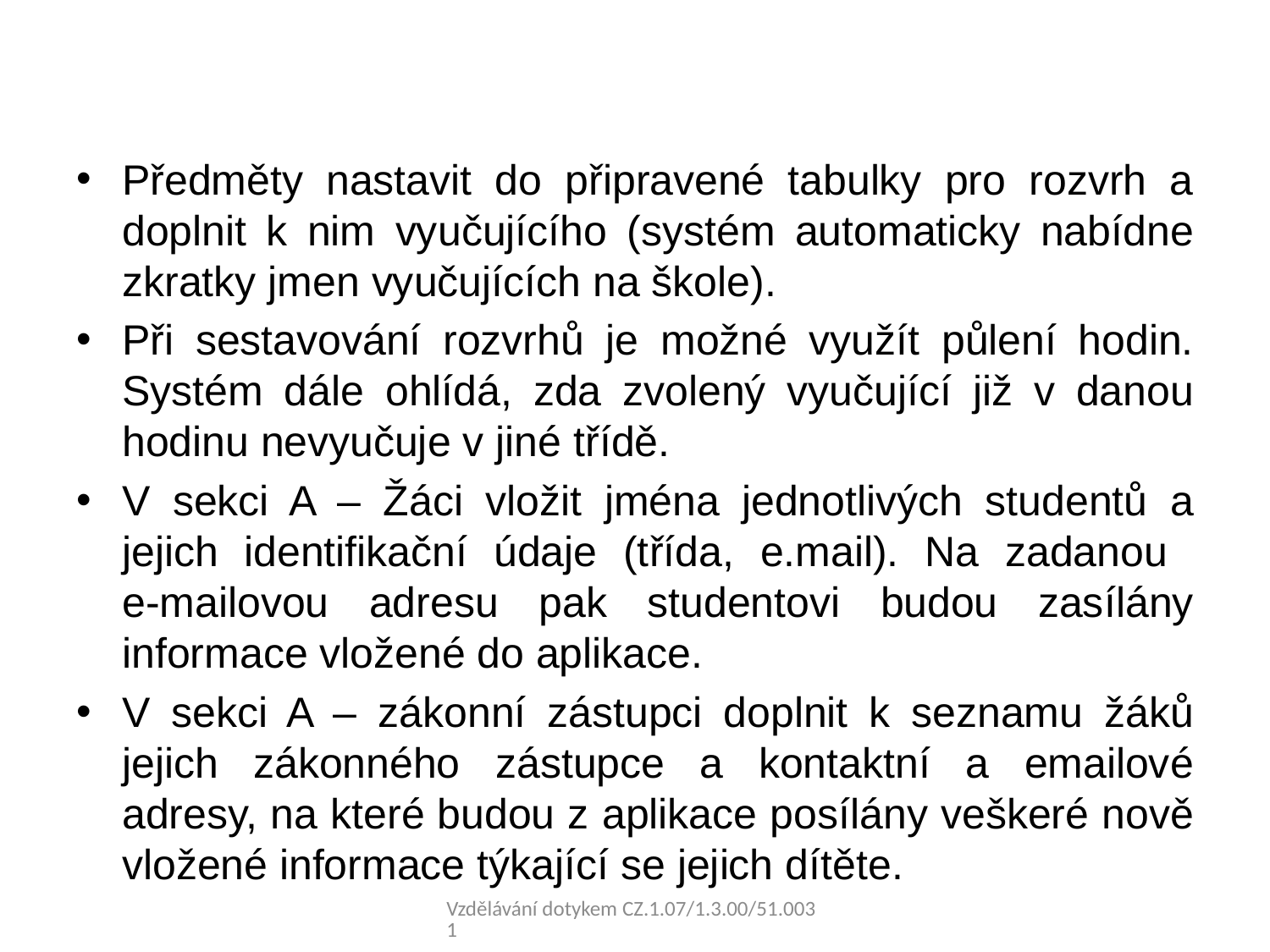

#
Předměty nastavit do připravené tabulky pro rozvrh a doplnit k nim vyučujícího (systém automaticky nabídne zkratky jmen vyučujících na škole).
Při sestavování rozvrhů je možné využít půlení hodin. Systém dále ohlídá, zda zvolený vyučující již v danou hodinu nevyučuje v jiné třídě.
V sekci A – Žáci vložit jména jednotlivých studentů a jejich identifikační údaje (třída, e.mail). Na zadanou
e-mailovou adresu pak studentovi budou zasílány informace vložené do aplikace.
V sekci A – zákonní zástupci doplnit k seznamu žáků jejich zákonného zástupce a kontaktní a emailové adresy, na které budou z aplikace posílány veškeré nově vložené informace týkající se jejich dítěte.

Vzdělávání dotykem CZ.1.07/1.3.00/51.0031